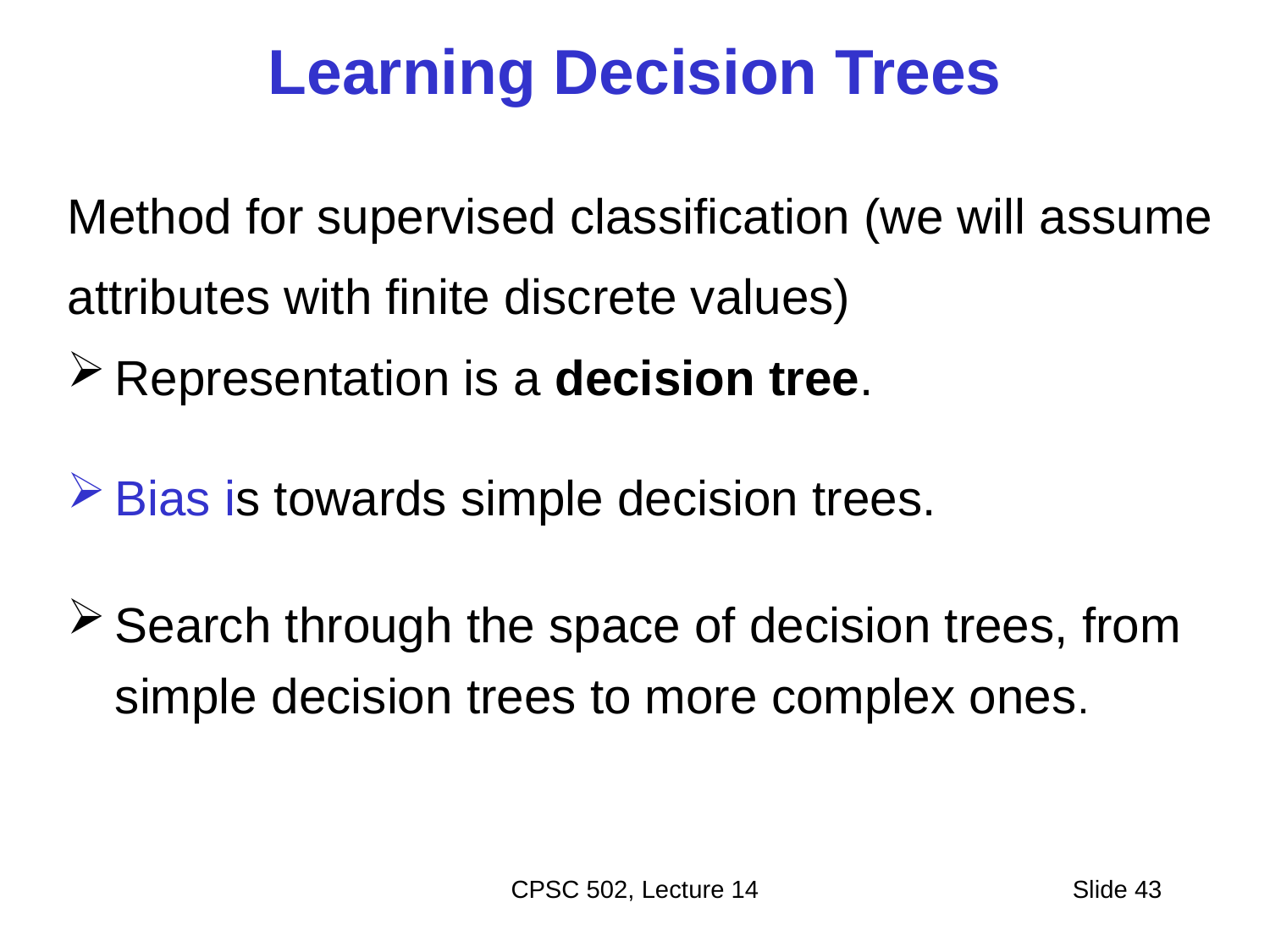

# Learning Decision Trees
Method for supervised classification (we will assume
attributes with finite discrete values)
Representation is a decision tree.

Bias is towards simple decision trees.

Search through the space of decision trees, from simple decision trees to more complex ones.
CPSC 502, Lecture 14
43